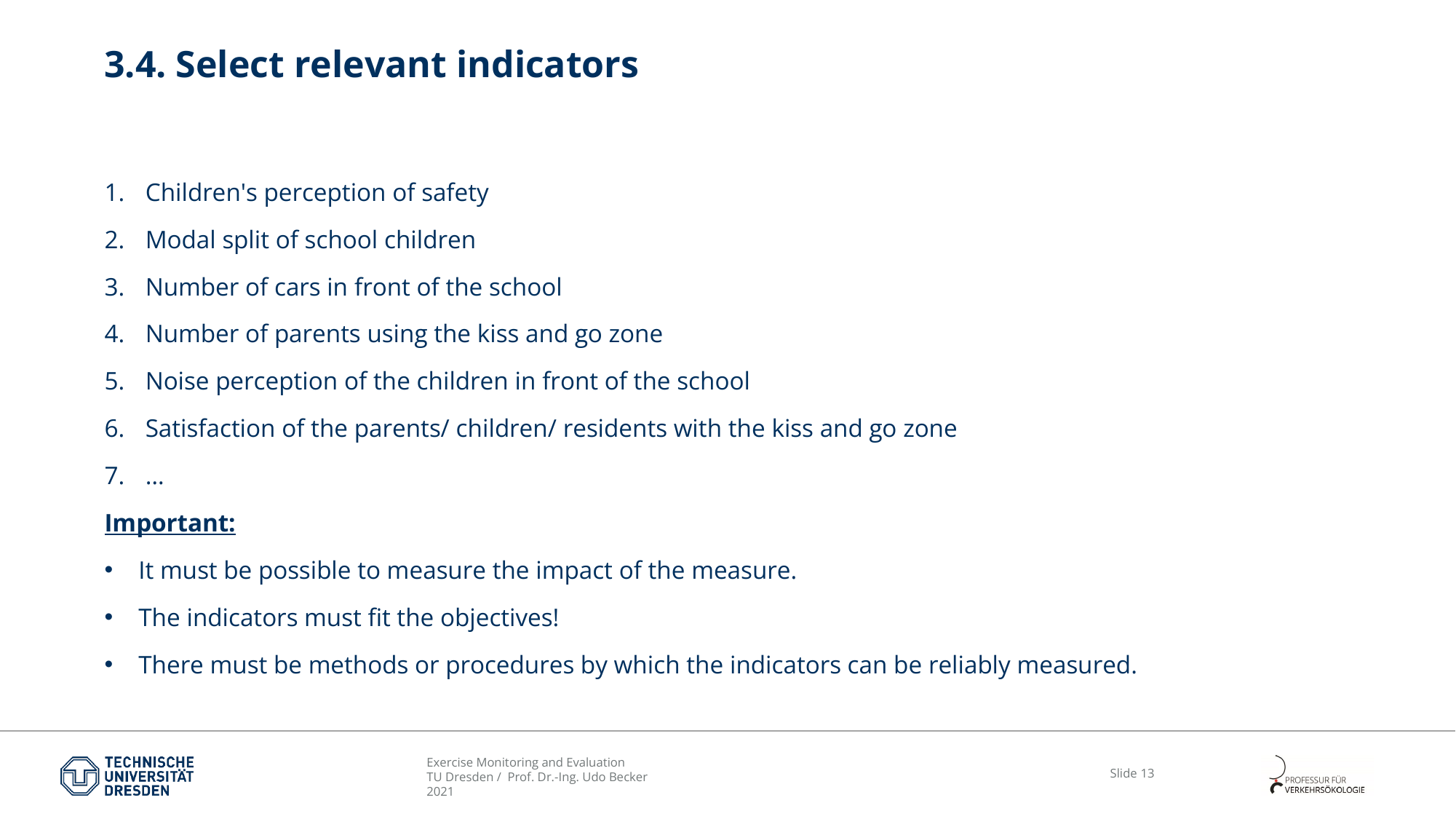

# 3.4. Select relevant indicators
Children's perception of safety
Modal split of school children
Number of cars in front of the school
Number of parents using the kiss and go zone
Noise perception of the children in front of the school
Satisfaction of the parents/ children/ residents with the kiss and go zone
…
Important:
It must be possible to measure the impact of the measure.
The indicators must fit the objectives!
There must be methods or procedures by which the indicators can be reliably measured.